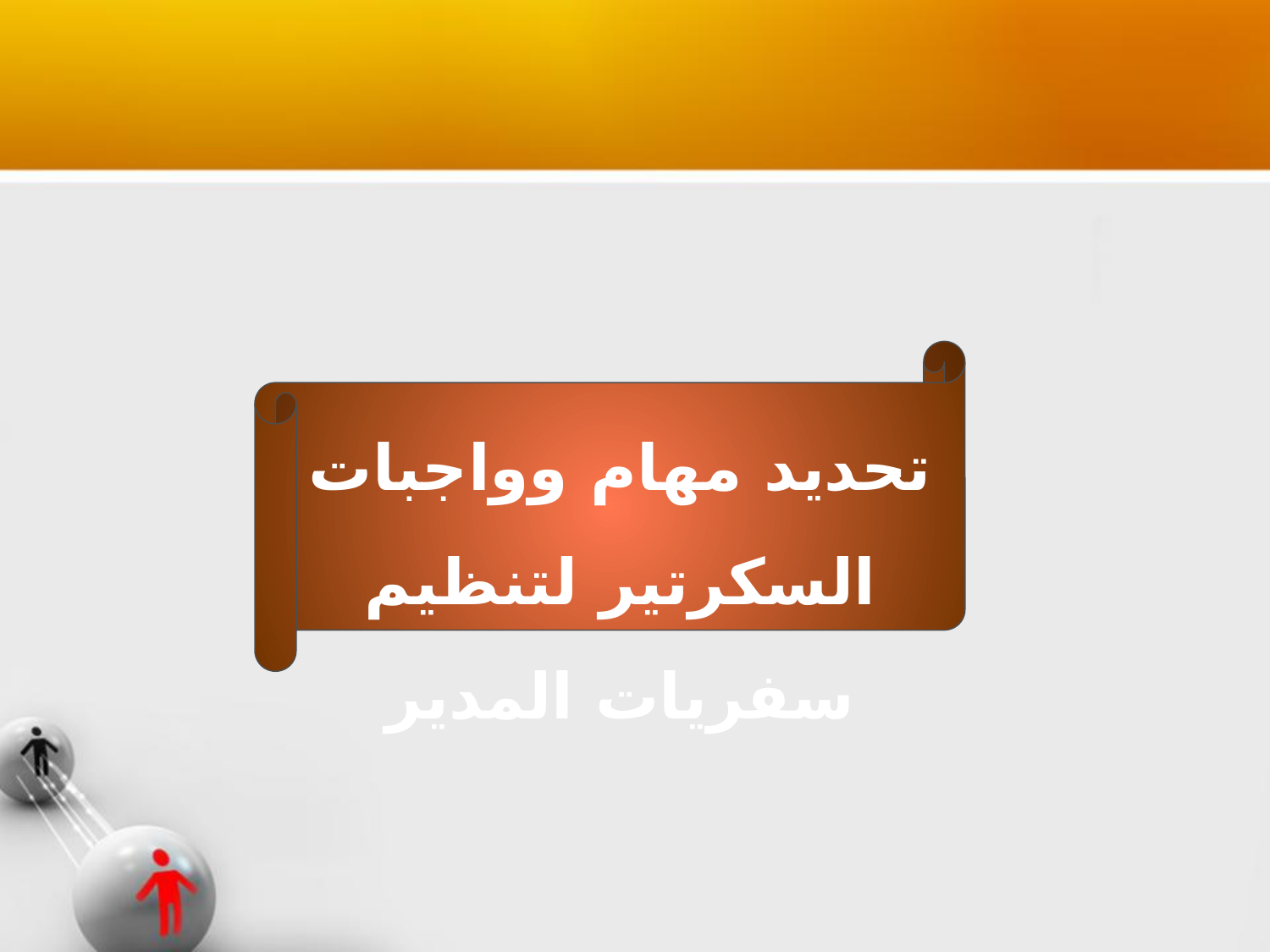

تحديد مهام وواجبات السكرتير لتنظيم سفريات المدير